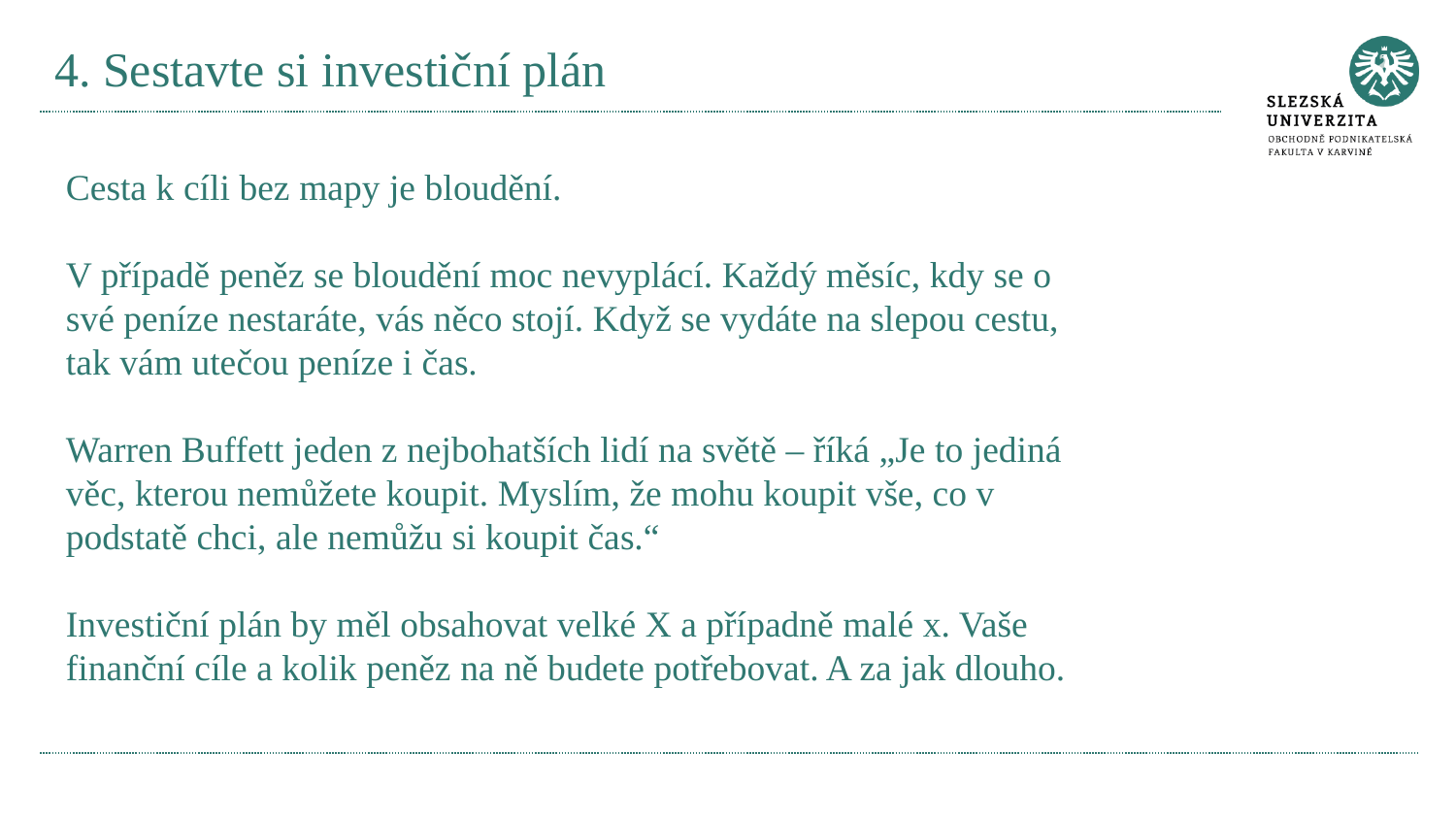

# 4. Sestavte si investiční plán
Cesta k cíli bez mapy je bloudění.

V případě peněz se bloudění moc nevyplácí. Každý měsíc, kdy se o své peníze nestaráte, vás něco stojí. Když se vydáte na slepou cestu, tak vám utečou peníze i čas.

Warren Buffett jeden z nejbohatších lidí na světě – říká „Je to jediná věc, kterou nemůžete koupit. Myslím, že mohu koupit vše, co v podstatě chci, ale nemůžu si koupit čas.“

Investiční plán by měl obsahovat velké X a případně malé x. Vaše finanční cíle a kolik peněz na ně budete potřebovat. A za jak dlouho.